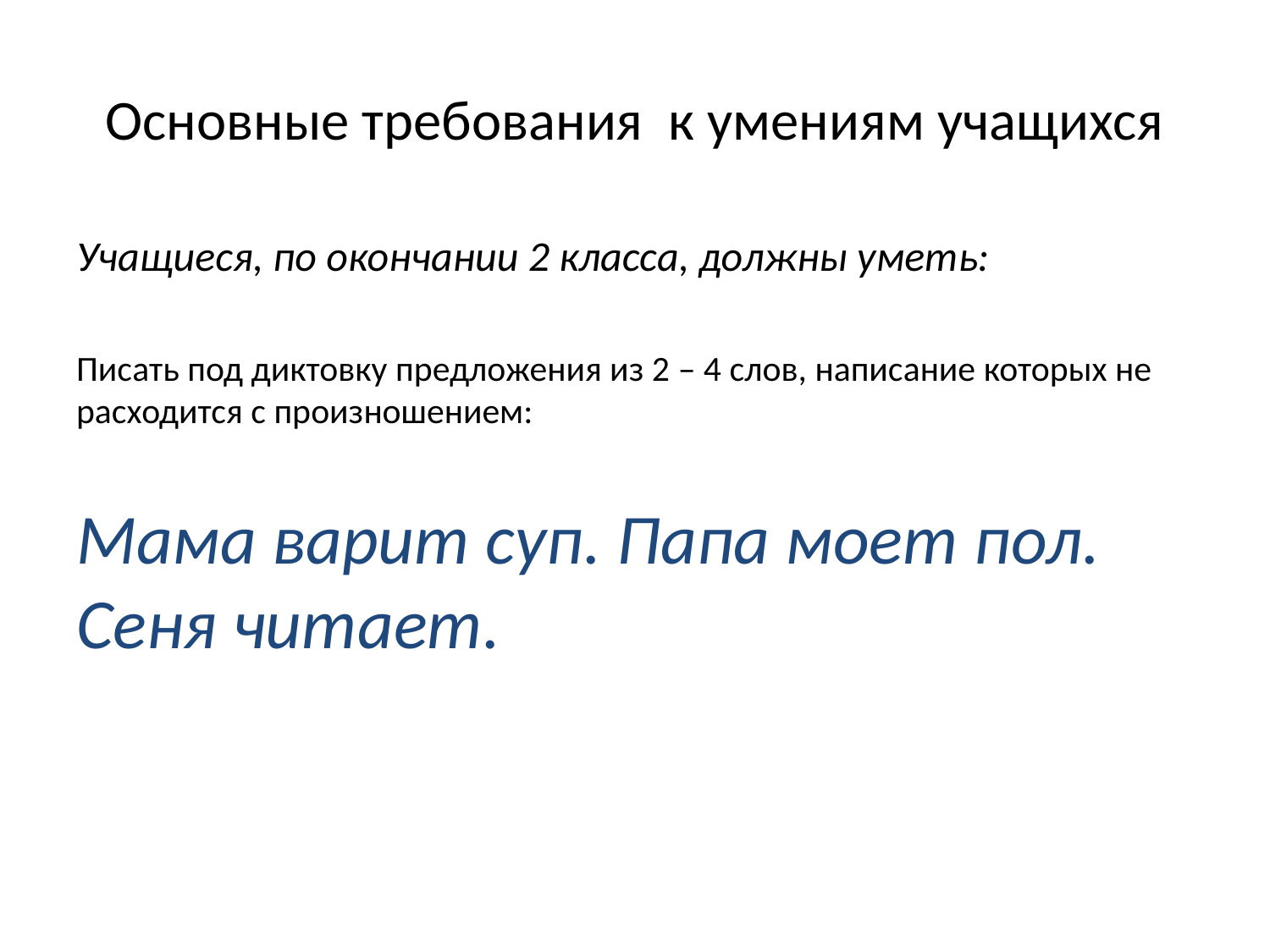

# Основные требования  к умениям учащихся
Учащиеся, по окончании 2 класса, должны уметь:

Писать под диктовку предложения из 2 – 4 слов, написание которых не расходится с произношением:

Мама варит суп. Папа моет пол. Сеня читает.